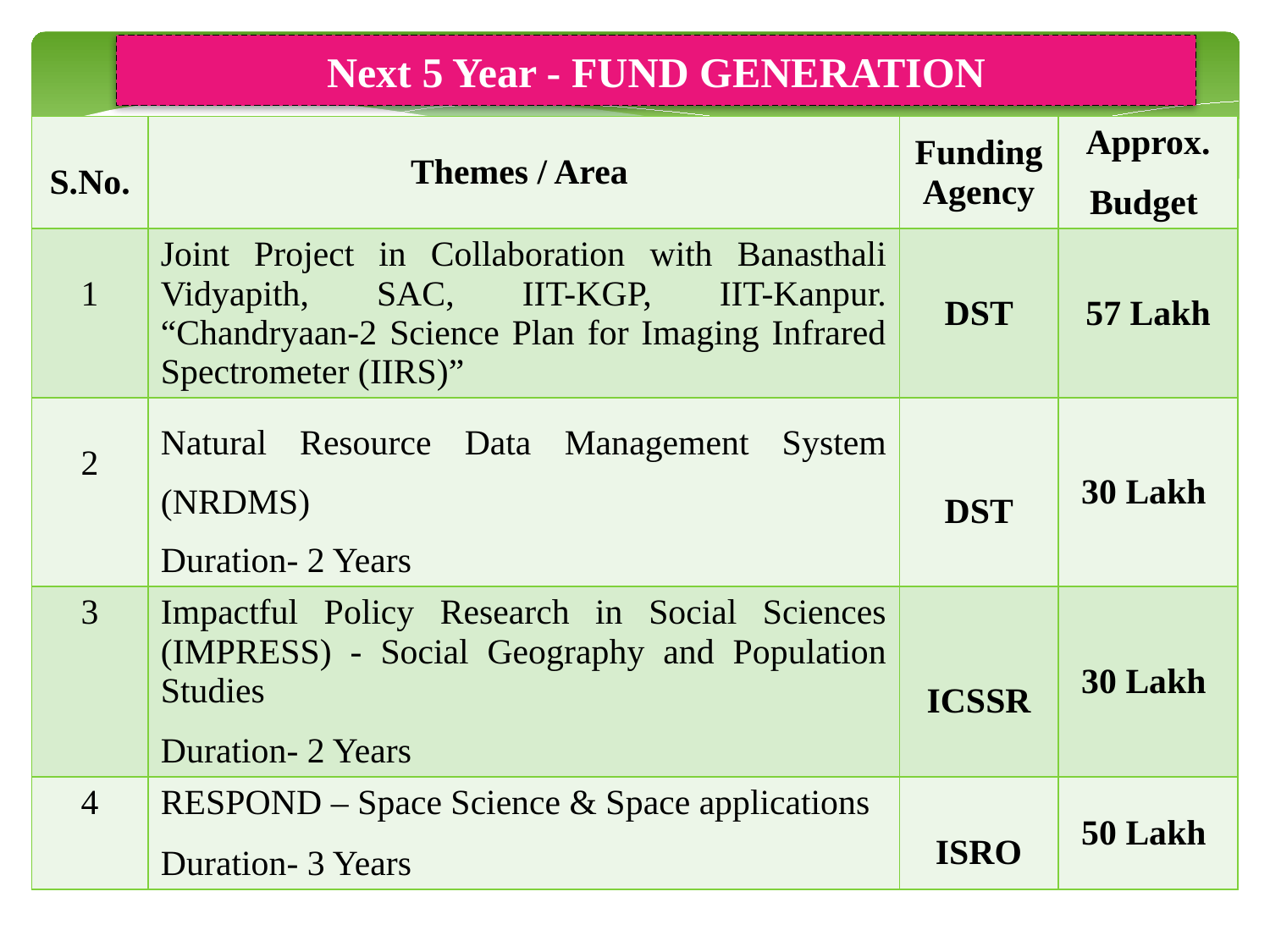

Next 5 Year - FUND GENERATION
| S.No. | Themes / Area | Funding Agency | Approx. Budget |
| --- | --- | --- | --- |
| 1 | Joint Project in Collaboration with Banasthali Vidyapith, SAC, IIT-KGP, IIT-Kanpur. “Chandryaan-2 Science Plan for Imaging Infrared Spectrometer (IIRS)” | DST | 57 Lakh |
| 2 | Natural Resource Data Management System (NRDMS) Duration- 2 Years | DST | 30 Lakh |
| 3 | Impactful Policy Research in Social Sciences (IMPRESS) - Social Geography and Population Studies Duration- 2 Years | ICSSR | 30 Lakh |
| 4 | RESPOND – Space Science & Space applications Duration- 3 Years | ISRO | 50 Lakh |